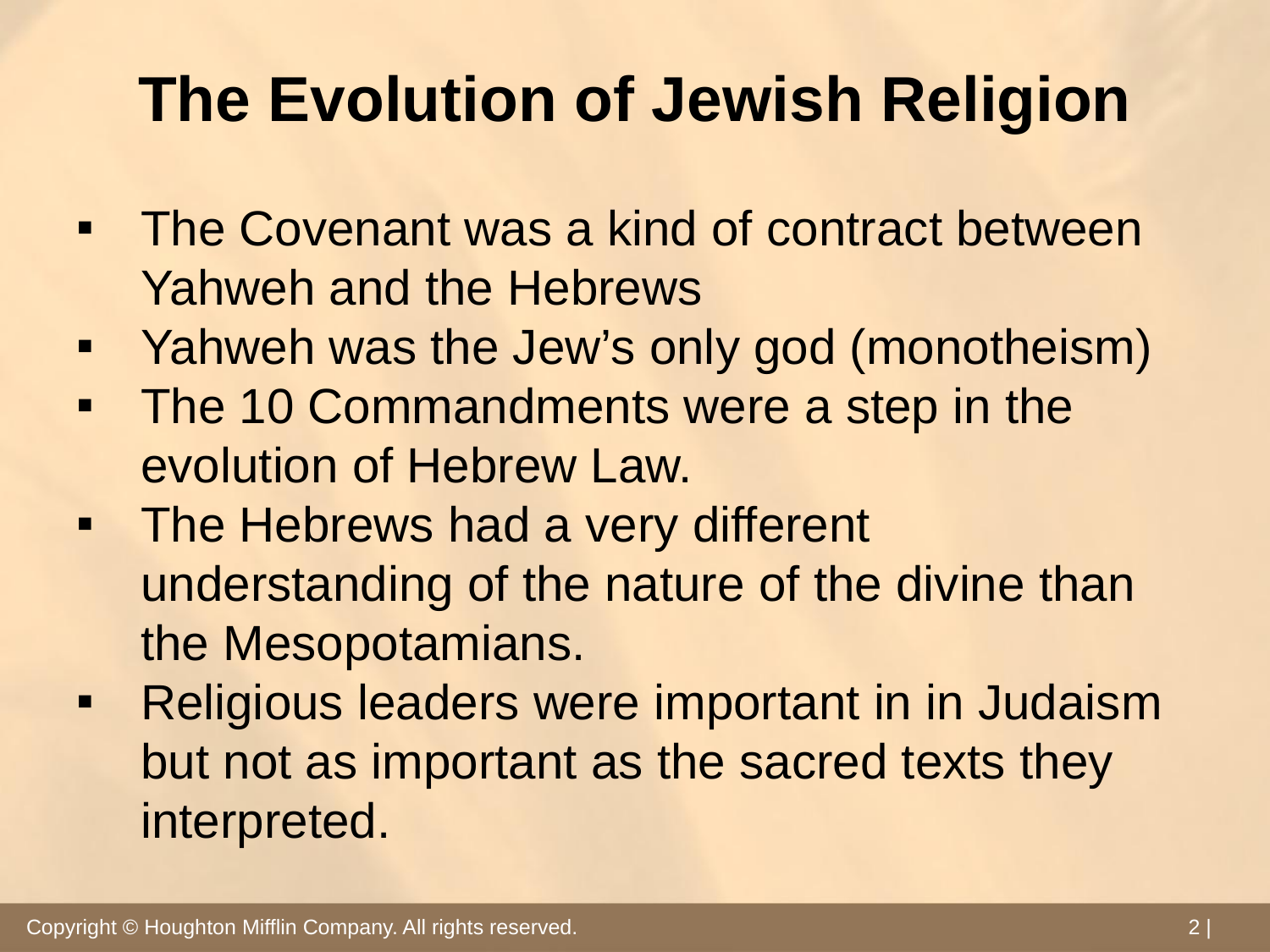

# The Evolution of Jewish Religion
The Covenant was a kind of contract between Yahweh and the Hebrews
Yahweh was the Jew’s only god (monotheism)
The 10 Commandments were a step in the evolution of Hebrew Law.
The Hebrews had a very different understanding of the nature of the divine than the Mesopotamians.
Religious leaders were important in in Judaism but not as important as the sacred texts they interpreted.